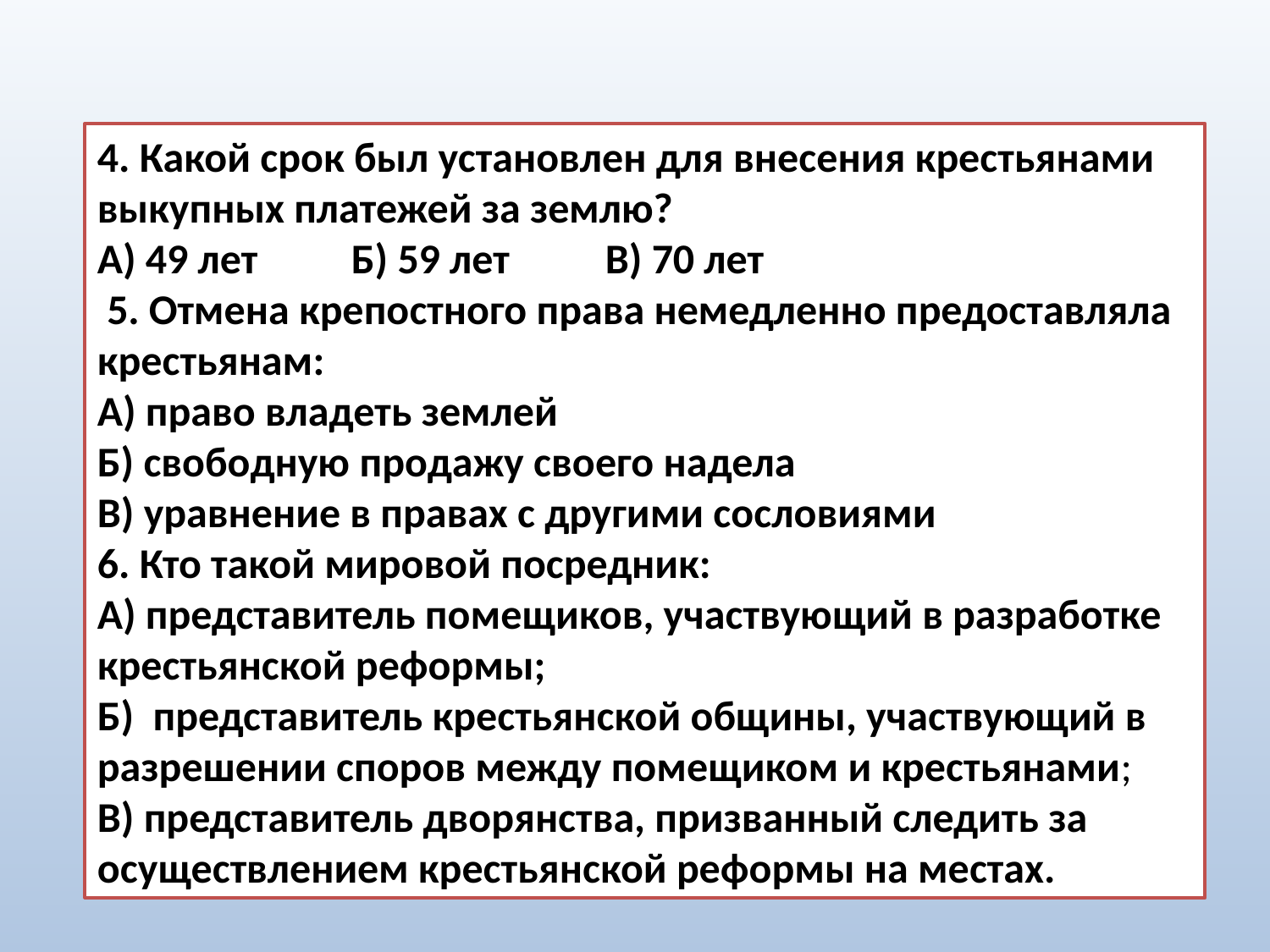

4. Какой срок был установлен для внесения крестьянами выкупных платежей за землю?
А) 49 лет	Б) 59 лет	В) 70 лет
 5. Отмена крепостного права немедленно предоставляла крестьянам:
А) право владеть землей
Б) свободную продажу своего надела
В) уравнение в правах с другими сословиями
6. Кто такой мировой посредник:
А) представитель помещиков, участвующий в разработке крестьянской реформы;
Б)  представитель крестьянской общины, участвующий в разрешении споров между помещиком и крестьянами;
В) представитель дворянства, призванный следить за осуществлением крестьянской реформы на местах.